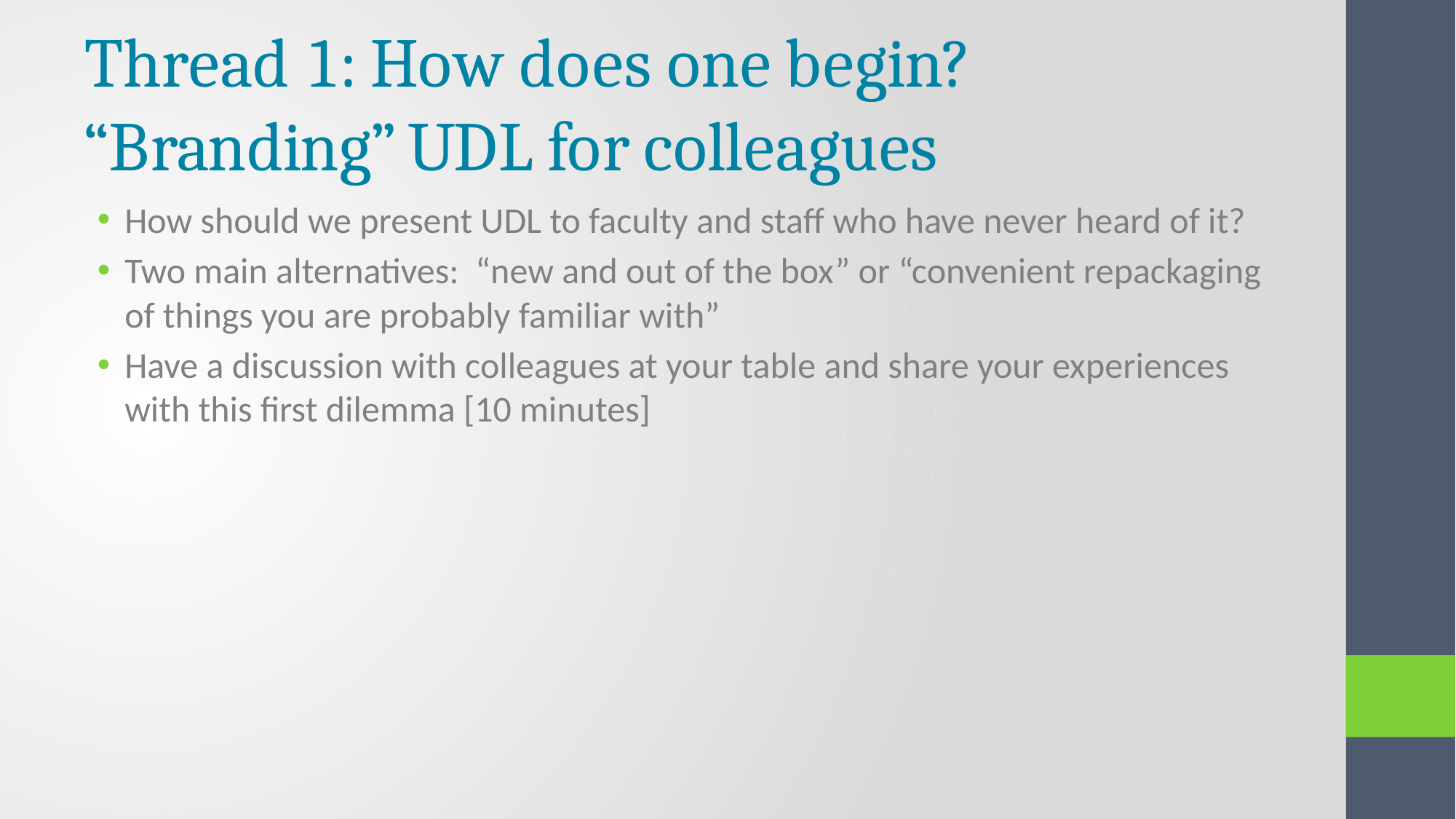

# Thread 1: How does one begin? “Branding” UDL for colleagues
How should we present UDL to faculty and staff who have never heard of it?
Two main alternatives:  “new and out of the box” or “convenient repackaging of things you are probably familiar with”
Have a discussion with colleagues at your table and share your experiences with this first dilemma [10 minutes]